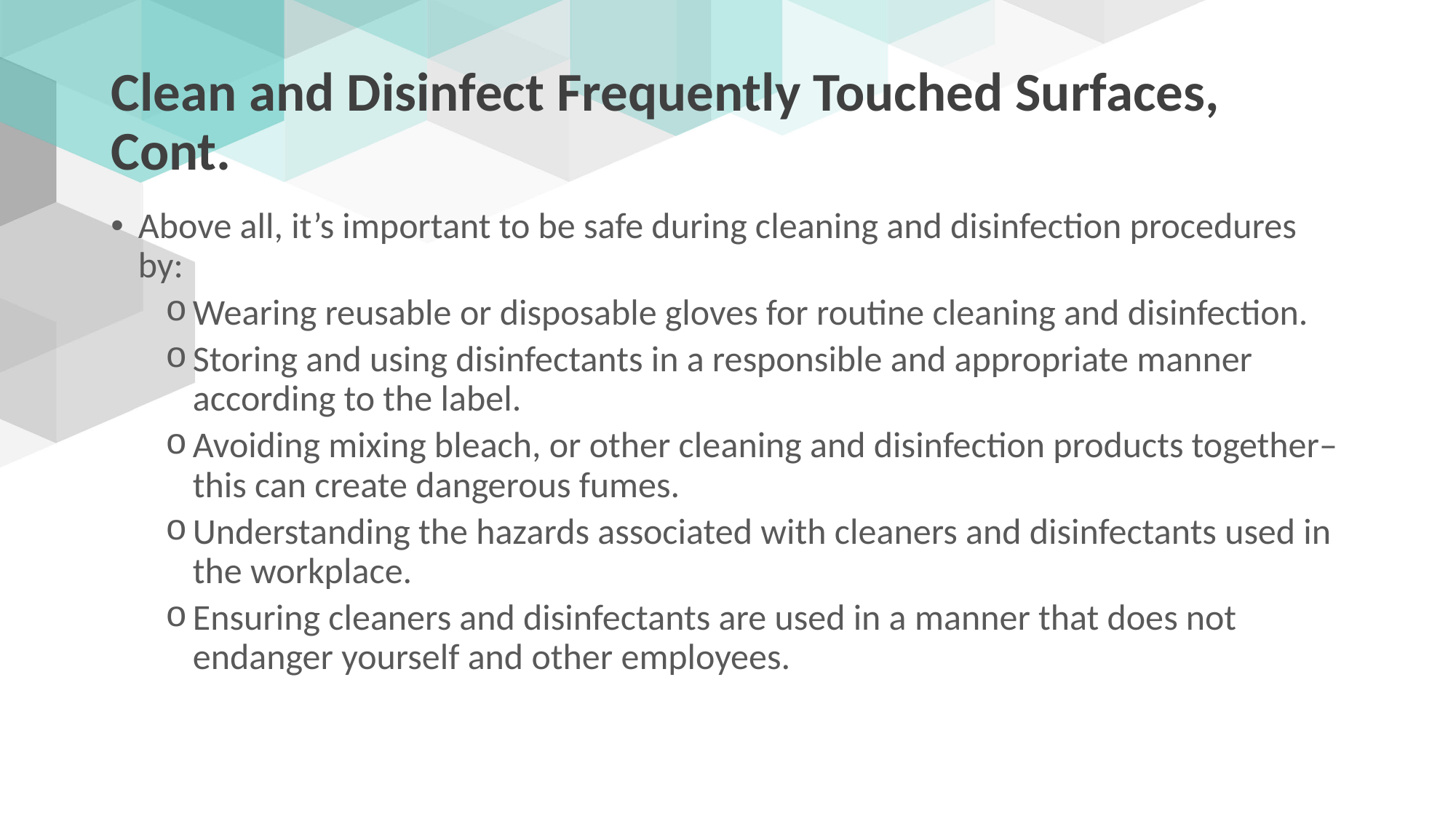

# Clean and Disinfect Frequently Touched Surfaces, Cont.
Above all, it’s important to be safe during cleaning and disinfection procedures by:
Wearing reusable or disposable gloves for routine cleaning and disinfection.
Storing and using disinfectants in a responsible and appropriate manner according to the label.
Avoiding mixing bleach, or other cleaning and disinfection products together–this can create dangerous fumes.
Understanding the hazards associated with cleaners and disinfectants used in the workplace.
Ensuring cleaners and disinfectants are used in a manner that does not endanger yourself and other employees.